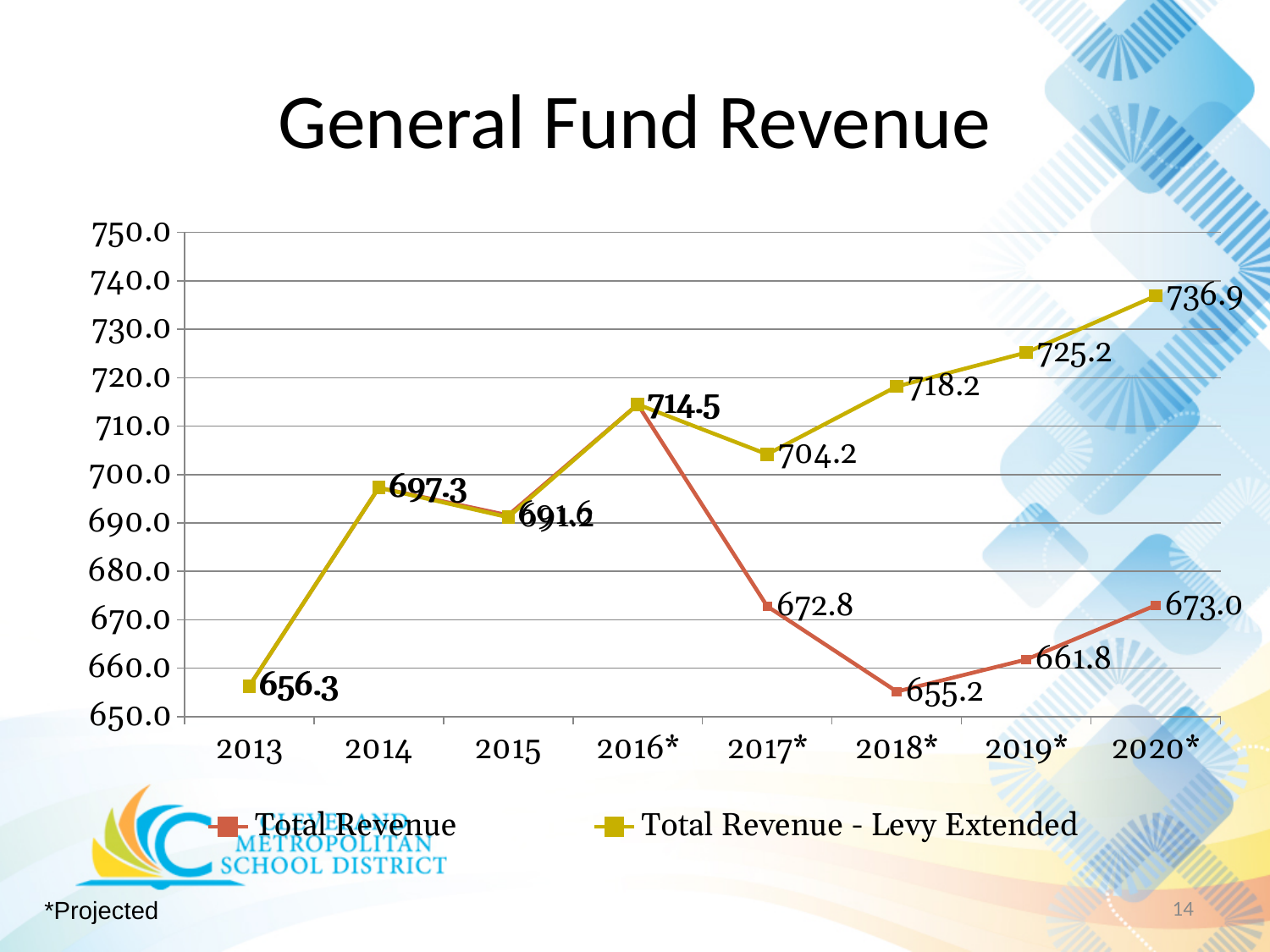

# General Fund Revenue

### Chart

| Category | Total Revenue | Total Revenue - Levy Extended |
|---|---|---|
| 2013 | 656.3 | 656.3 |
| 2014 | 697.3 | 697.3 |
| 2015 | 691.6 | 691.2 |
| 2016* | 714.5 | 714.5 |
| 2017* | 672.8 | 704.1999999999999 |
| 2018* | 655.2 | 718.2 |
| 2019* | 661.8 | 725.1999999999999 |
| 2020* | 673.0 | 736.9 |
14
*Projected